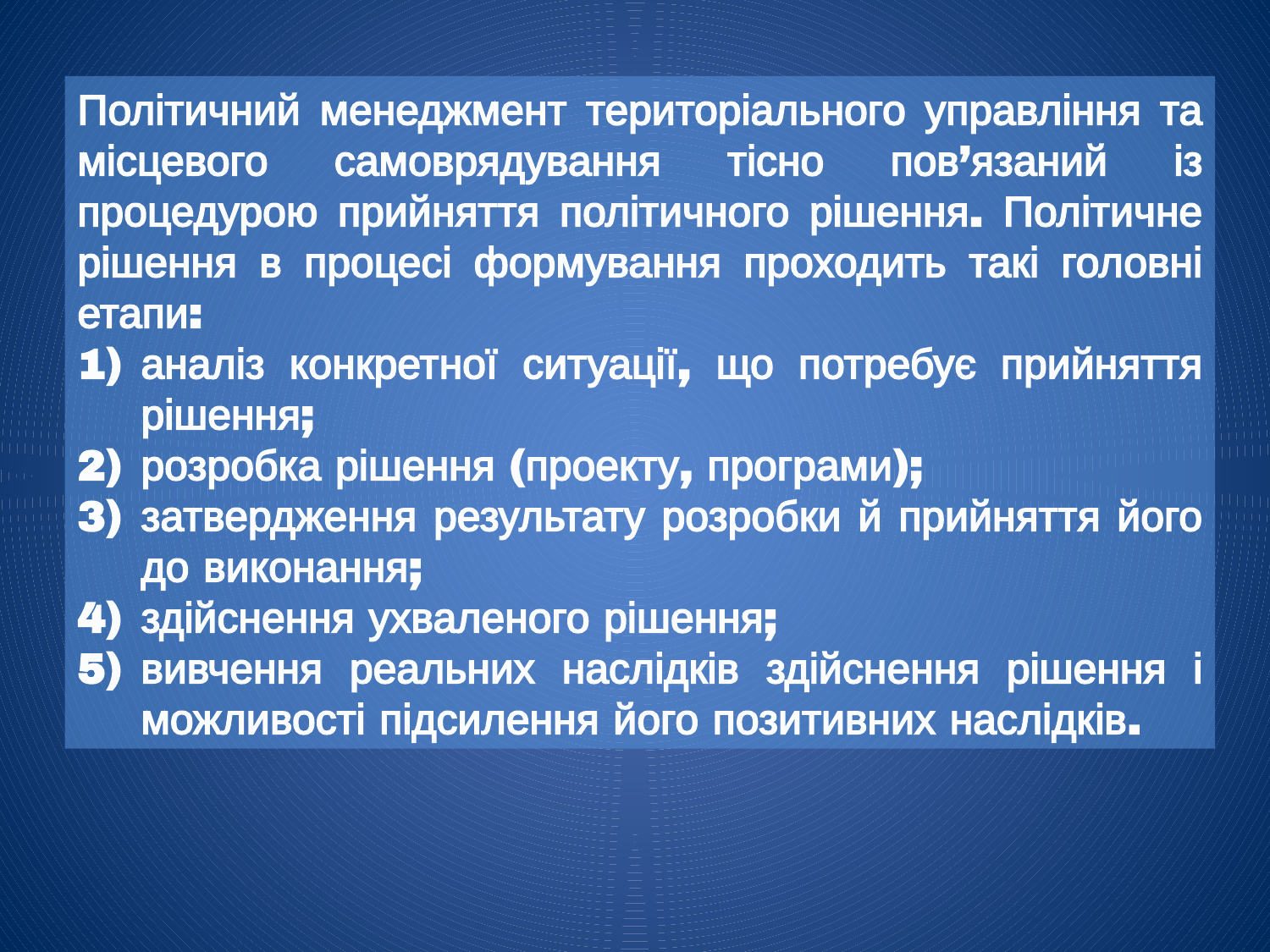

Політичний менеджмент територіального управління та місцевого самоврядування тісно пов’язаний із процедурою прийняття політичного рішення. Політичне рішення в процесі формування проходить такі головні етапи:
аналіз конкретної ситуації, що потребує прийняття рішення;
розробка рішення (проекту, програми);
затвердження результату розробки й прийняття його до виконання;
здійснення ухваленого рішення;
вивчення реальних наслідків здійснення рішення і можливості підсилення його позитивних наслідків.